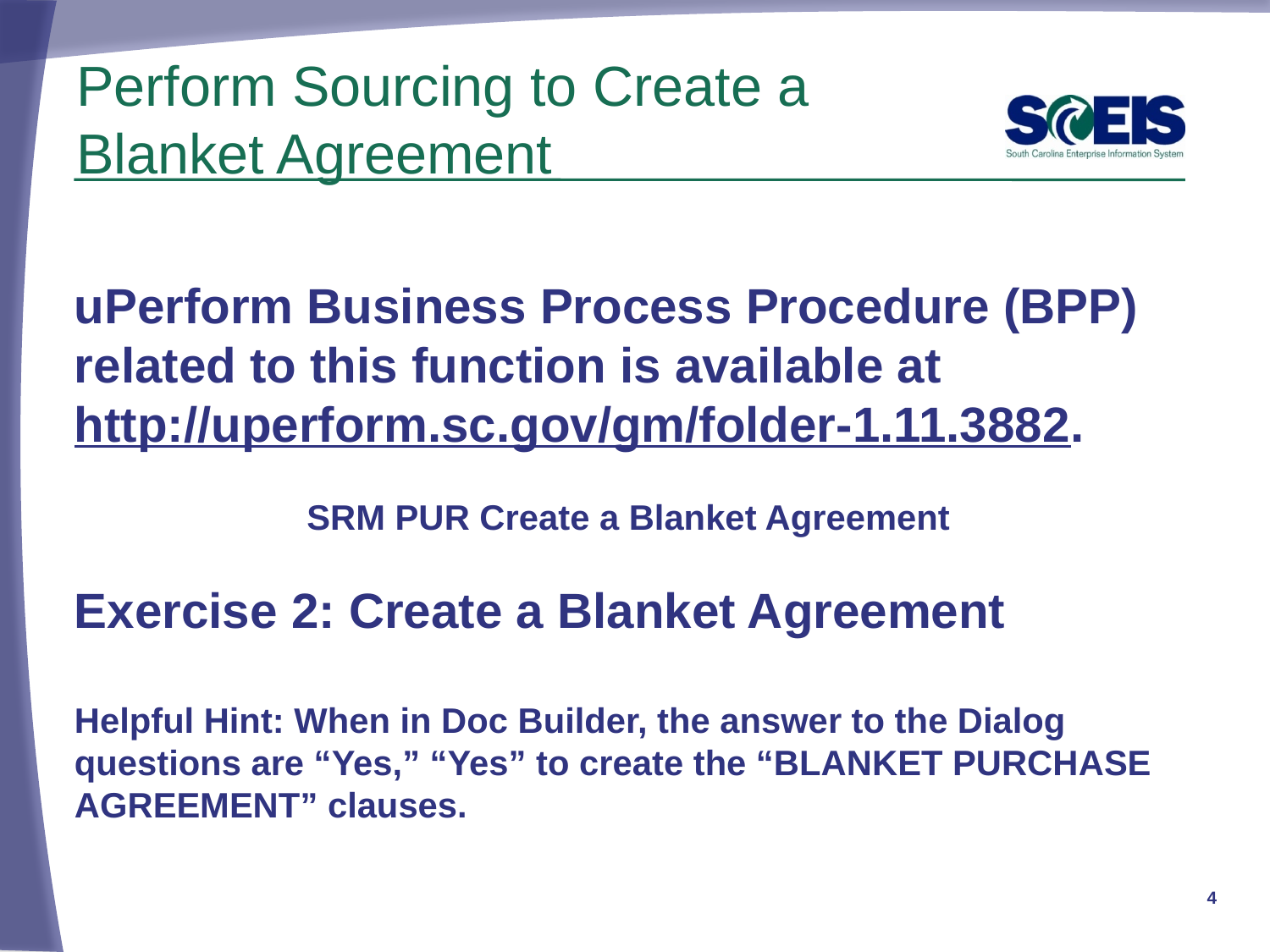

# Perform Sourcing to Create a Blanket Agreement

uPerform Business Process Procedure (BPP) related to this function is available at http://uperform.sc.gov/gm/folder-1.11.3882.

SRM PUR Create a Blanket Agreement

Exercise 2: Create a Blanket Agreement

Helpful Hint: When in Doc Builder, the answer to the Dialog questions are “Yes,” “Yes” to create the “BLANKET PURCHASE AGREEMENT” clauses.
4